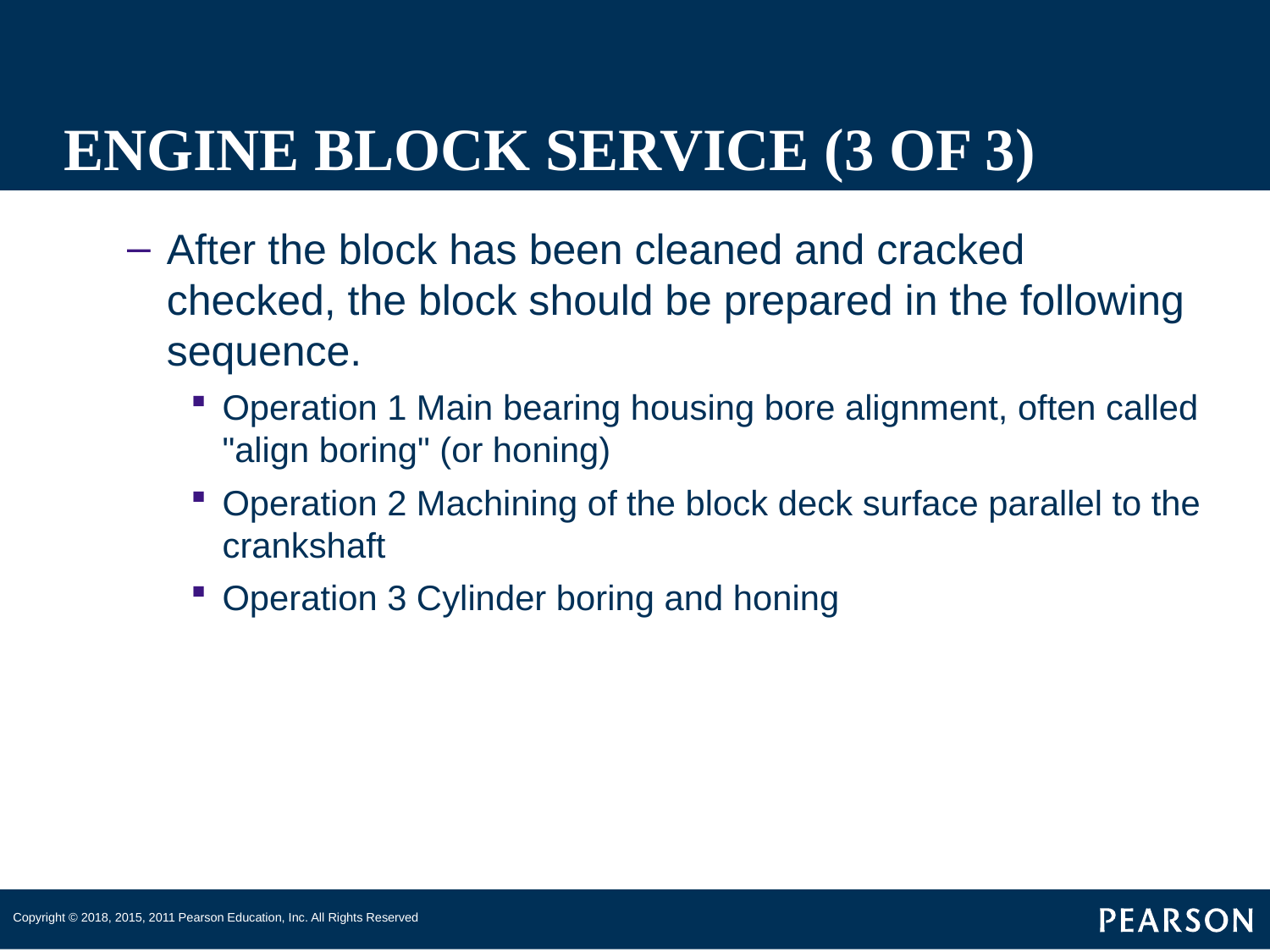

# ENGINE BLOCK SERVICE (3 OF 3)
After the block has been cleaned and cracked checked, the block should be prepared in the following sequence.
Operation 1 Main bearing housing bore alignment, often called "align boring" (or honing)
Operation 2 Machining of the block deck surface parallel to the crankshaft
Operation 3 Cylinder boring and honing